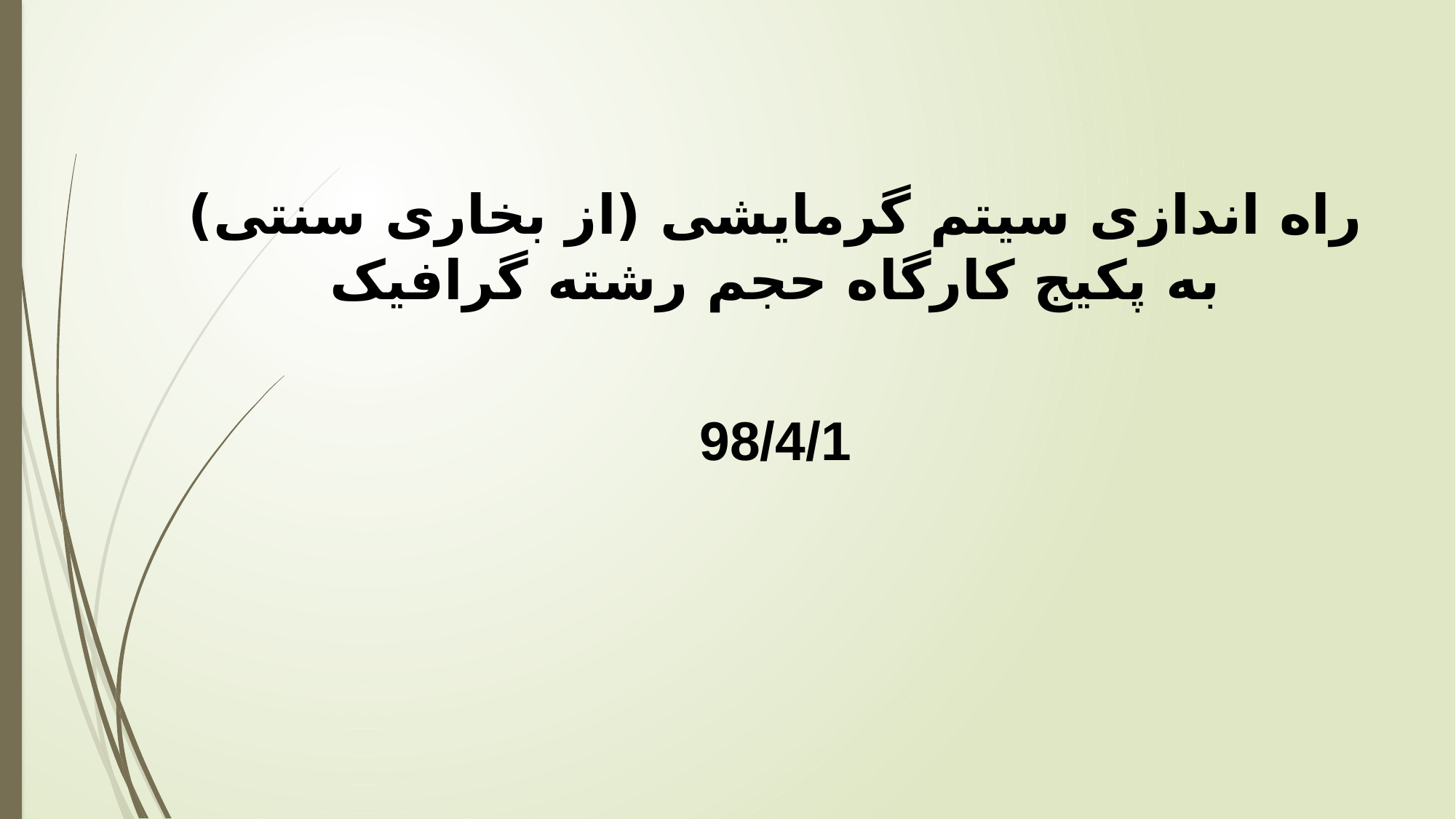

راه اندازی سیتم گرمایشی (از بخاری سنتی) به پکیج کارگاه حجم رشته گرافیک

98/4/1